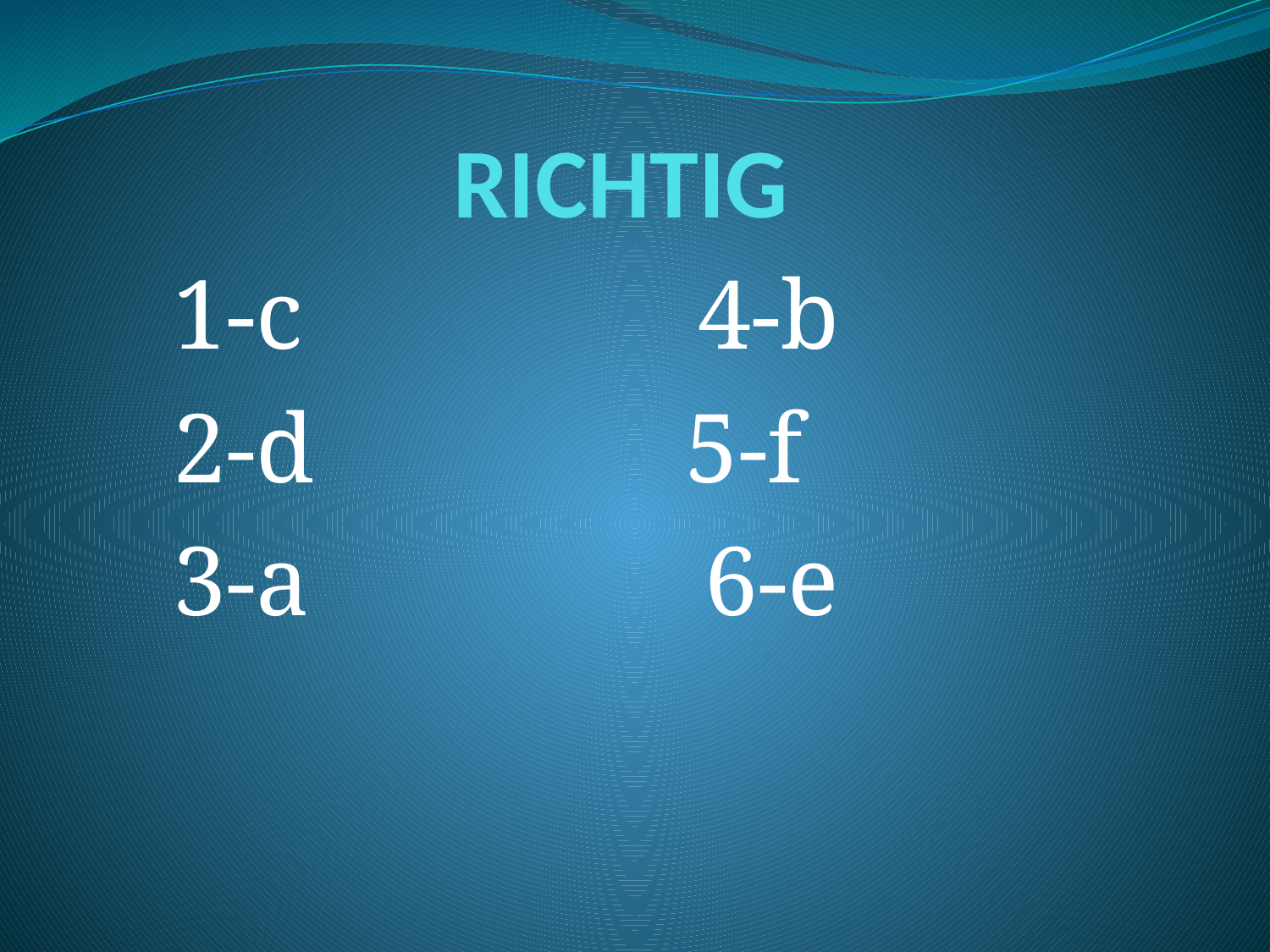

# RICHTIG
    1-c                4-b
    2-d               5-f
    3-a                6-e